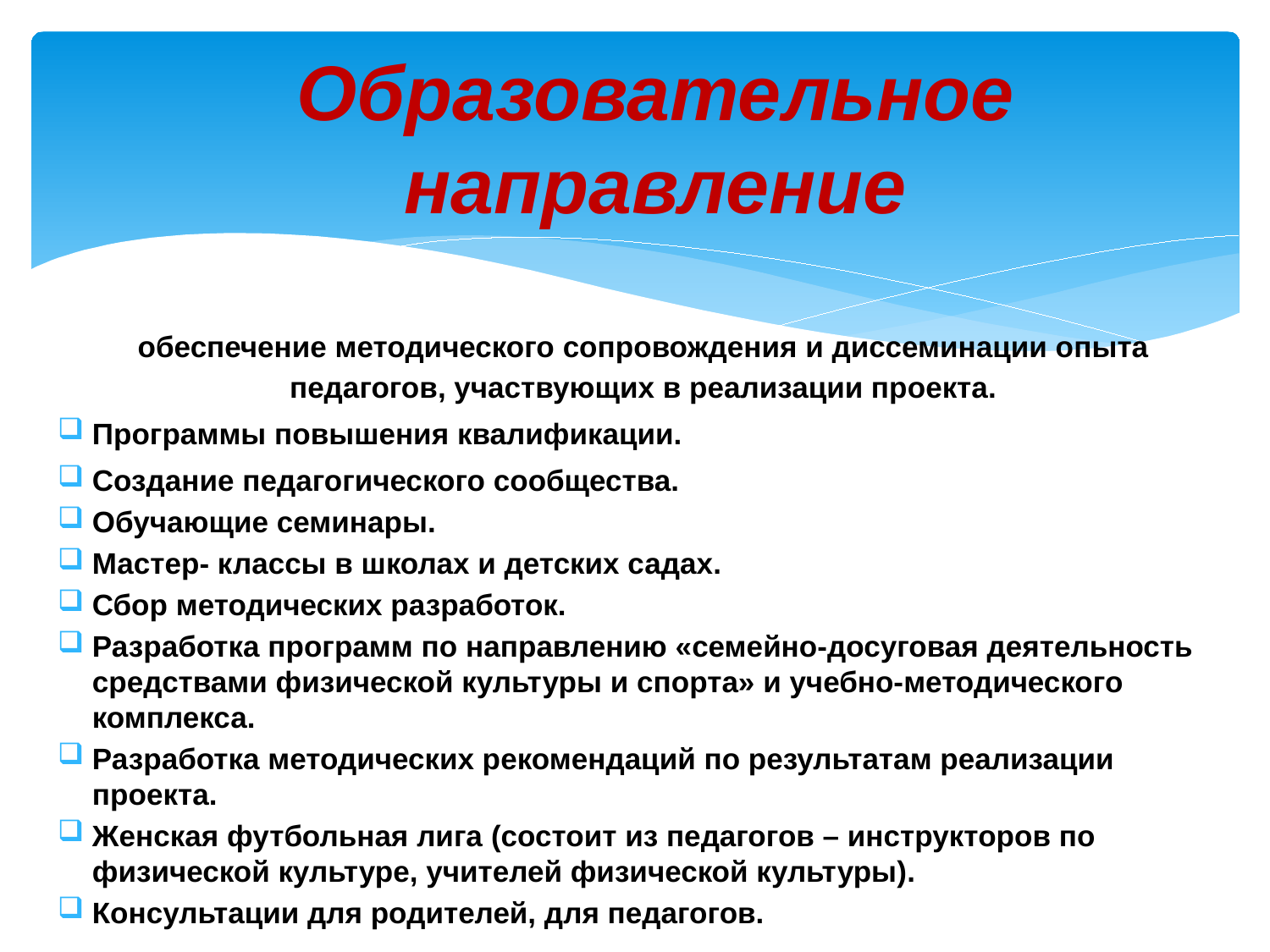

# Образовательное направление
обеспечение методического сопровождения и диссеминации опыта педагогов, участвующих в реализации проекта.
Программы повышения квалификации.
Создание педагогического сообщества.
Обучающие семинары.
Мастер- классы в школах и детских садах.
Сбор методических разработок.
Разработка программ по направлению «семейно-досуговая деятельность средствами физической культуры и спорта» и учебно-методического комплекса.
Разработка методических рекомендаций по результатам реализации проекта.
Женская футбольная лига (состоит из педагогов – инструкторов по физической культуре, учителей физической культуры).
Консультации для родителей, для педагогов.